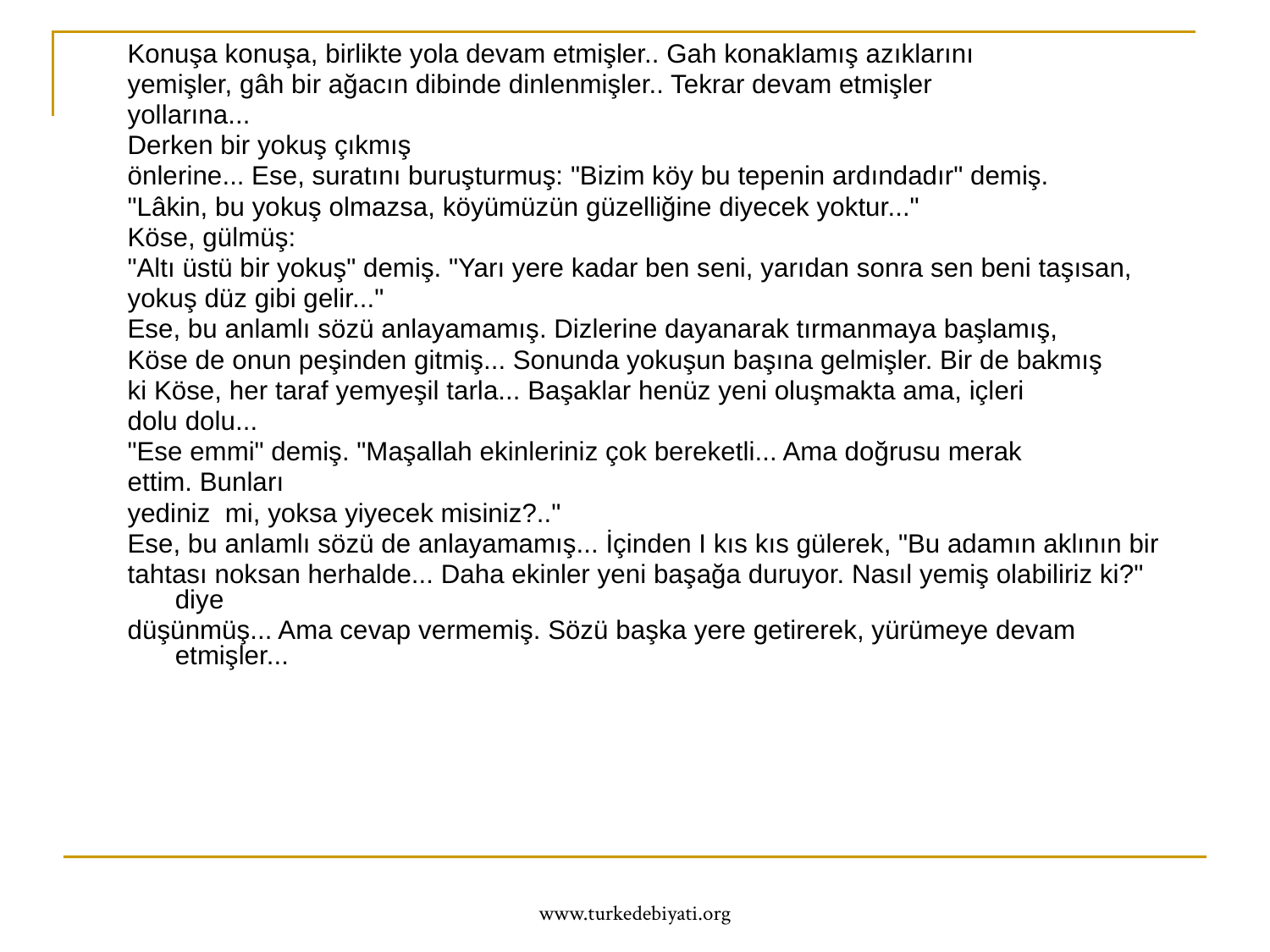

Konuşa konuşa, birlikte yola devam etmişler.. Gah konaklamış azıklarını
yemişler, gâh bir ağacın dibinde dinlenmişler.. Tekrar devam etmişler
yollarına...
Derken bir yokuş çıkmış
önlerine... Ese, suratını buruşturmuş: "Bizim köy bu tepenin ardındadır" demiş.
"Lâkin, bu yokuş olmazsa, köyümüzün güzelliğine diyecek yoktur..."
Köse, gülmüş:
"Altı üstü bir yokuş" demiş. "Yarı yere kadar ben seni, yarıdan sonra sen beni taşısan,
yokuş düz gibi gelir..."
Ese, bu anlamlı sözü anlayamamış. Dizlerine dayanarak tırmanmaya başlamış,
Köse de onun peşinden gitmiş... Sonunda yokuşun başına gelmişler. Bir de bakmış
ki Köse, her taraf yemyeşil tarla... Başaklar henüz yeni oluşmakta ama, içleri
dolu dolu...
"Ese emmi" demiş. "Maşallah ekinleriniz çok bereketli... Ama doğrusu merak
ettim. Bunları
yediniz  mi, yoksa yiyecek misiniz?.."
Ese, bu anlamlı sözü de anlayamamış... İçinden I kıs kıs gülerek, "Bu adamın aklının bir
tahtası noksan herhalde... Daha ekinler yeni başağa duruyor. Nasıl yemiş olabiliriz ki?" diye
düşünmüş... Ama cevap vermemiş. Sözü başka yere getirerek, yürümeye devam etmişler...
www.turkedebiyati.org